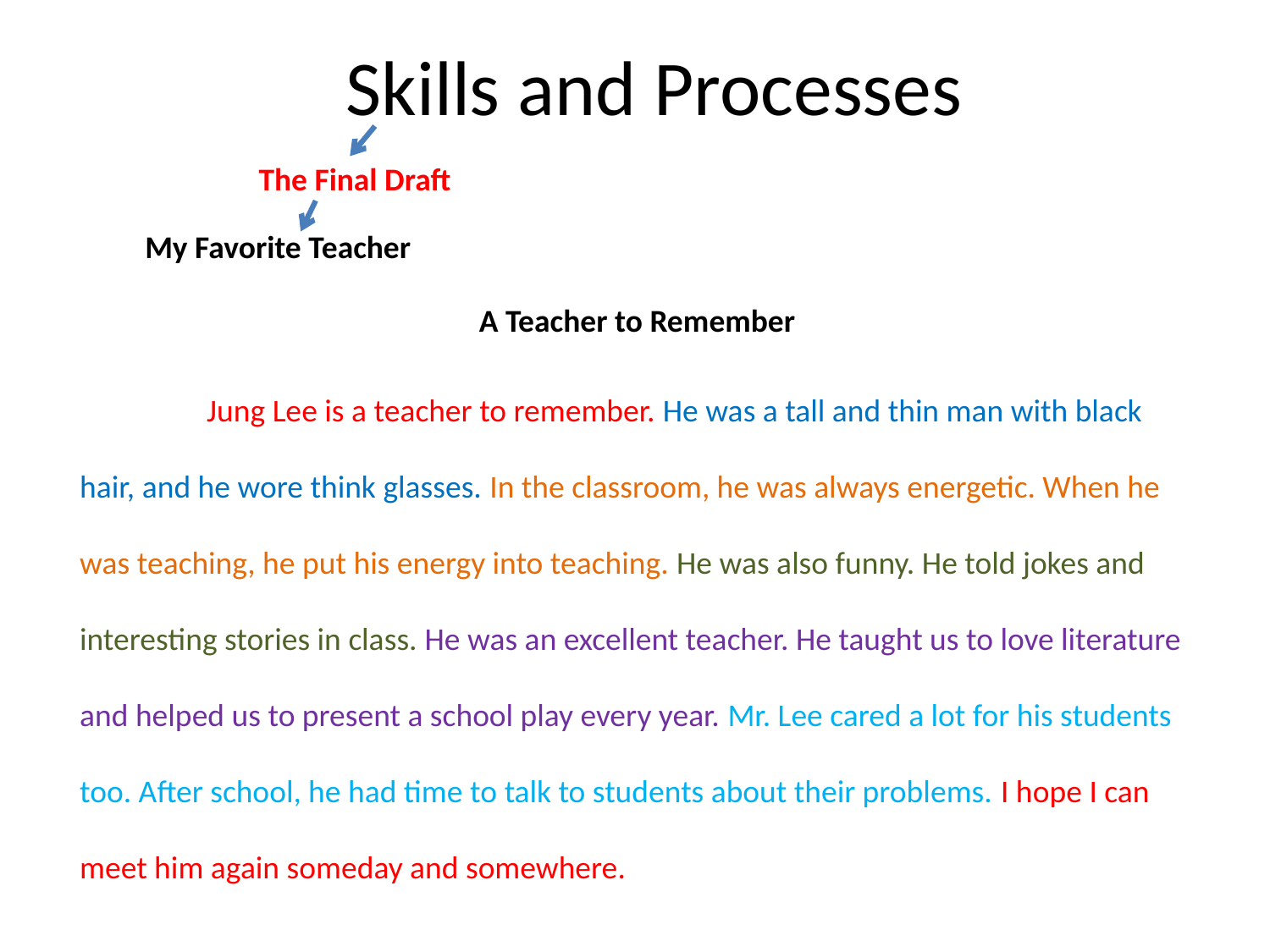

# Skills and Processes
The Final Draft
My Favorite Teacher
A Teacher to Remember
	Jung Lee is a teacher to remember. He was a tall and thin man with black hair, and he wore think glasses. In the classroom, he was always energetic. When he was teaching, he put his energy into teaching. He was also funny. He told jokes and interesting stories in class. He was an excellent teacher. He taught us to love literature and helped us to present a school play every year. Mr. Lee cared a lot for his students too. After school, he had time to talk to students about their problems. I hope I can meet him again someday and somewhere.